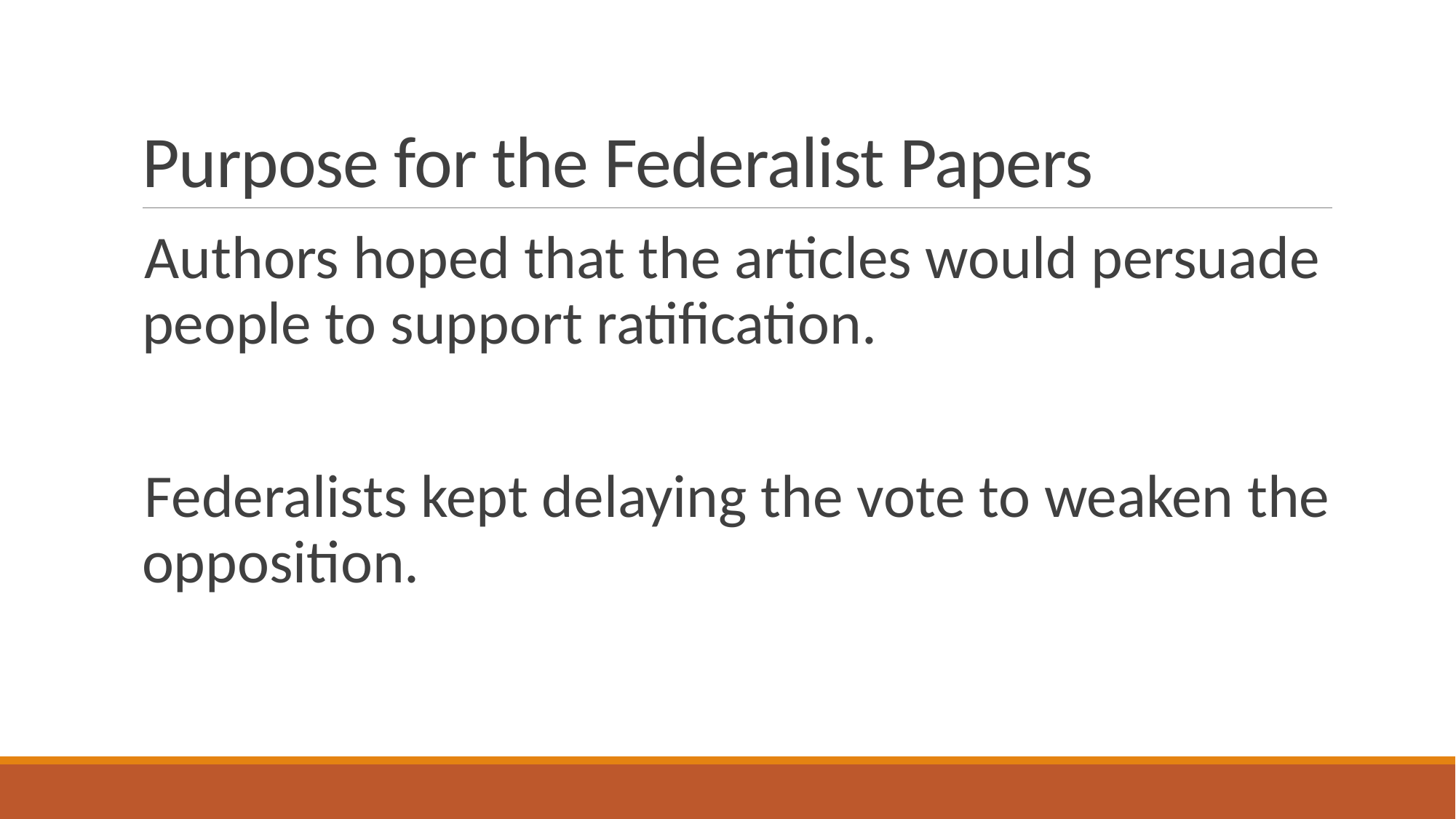

# Purpose for the Federalist Papers
Authors hoped that the articles would persuade people to support ratification.

Federalists kept delaying the vote to weaken the opposition.